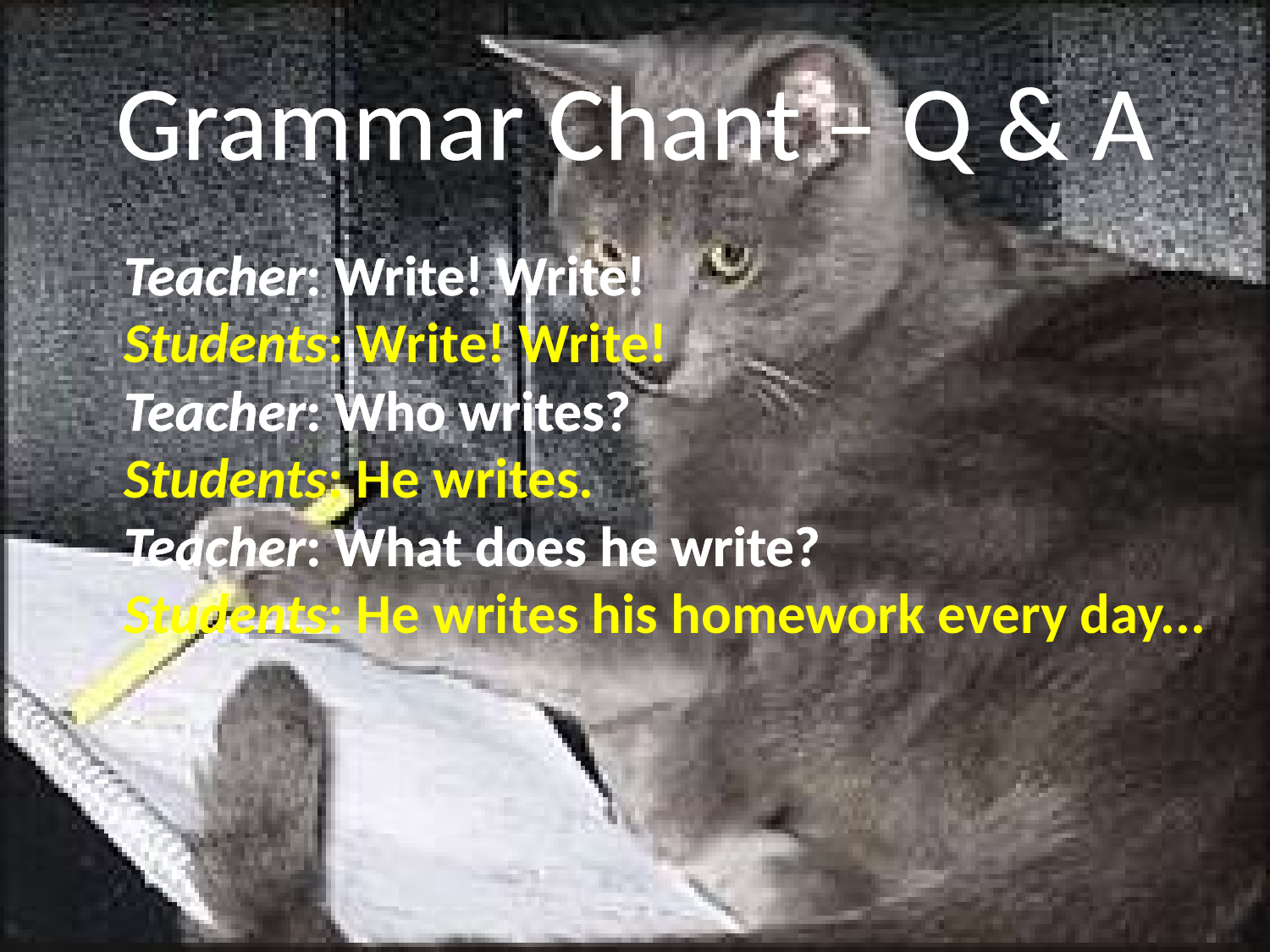

# Grammar Chant – Q & A
Teacher: Write! Write!
Students: Write! Write!
Teacher: Who writes?
Students: He writes.
Teacher: What does he write?
Students: He writes his homework every day...